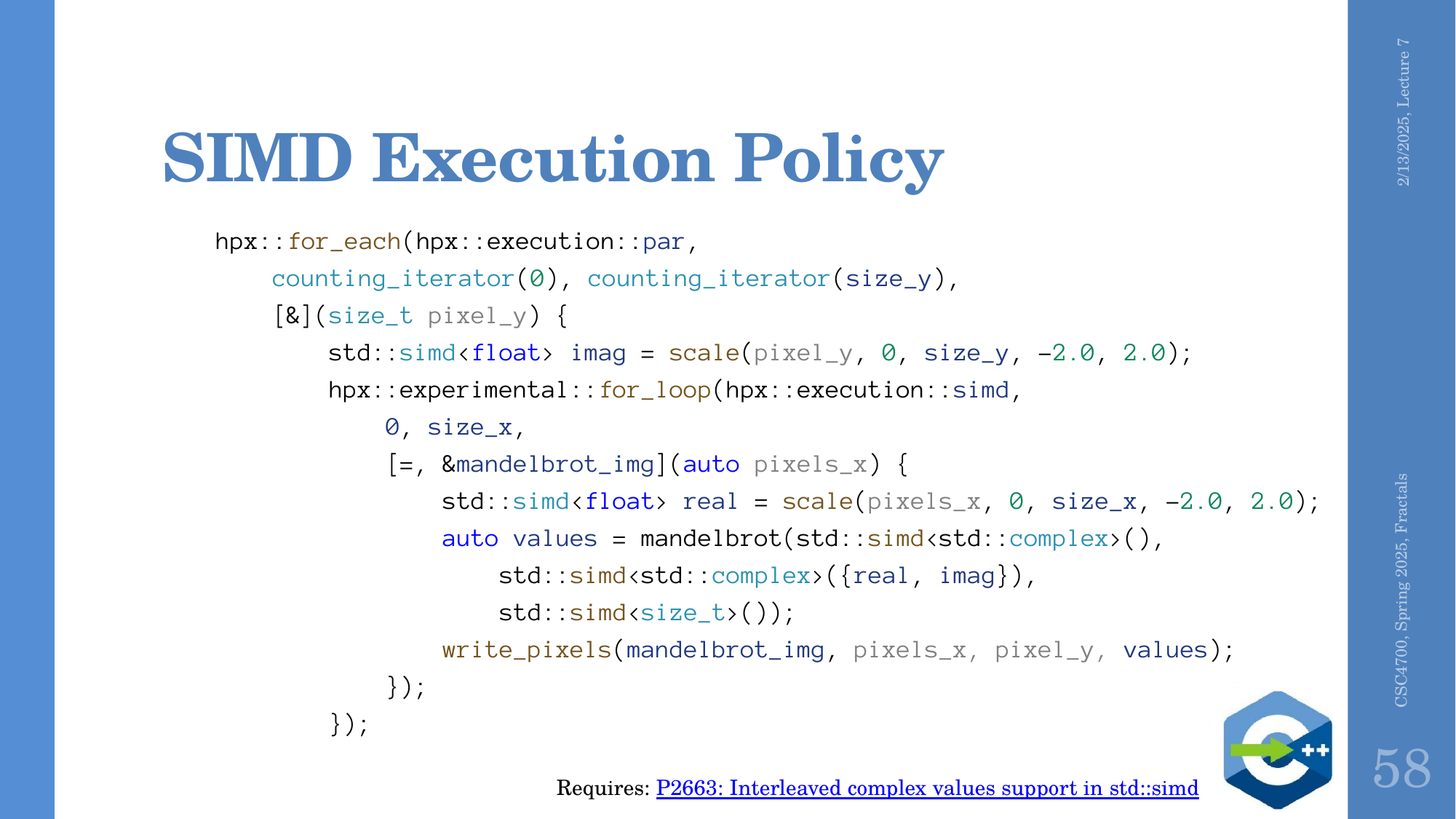

# SIMD Execution Policy
2/13/2025, Lecture 7
hpx::for_each(hpx::execution::par,
    counting_iterator(0), counting_iterator(size_y),
    [&](size_t pixel_y) {
        std::simd<float> imag = scale(pixel_y, 0, size_y, -2.0, 2.0);
        hpx::experimental::for_loop(hpx::execution::simd,
            0, size_x,
            [=, &mandelbrot_img](auto pixels_x) {
                std::simd<float> real = scale(pixels_x, 0, size_x, -2.0, 2.0);
                auto values = mandelbrot(std::simd<std::complex>(),
                    std::simd<std::complex>({real, imag}),
                    std::simd<size_t>());
                write_pixels(mandelbrot_img, pixels_x, pixel_y, values);
            });
        });
CSC4700, Spring 2025, Fractals
58
Requires: P2663: Interleaved complex values support in std::simd